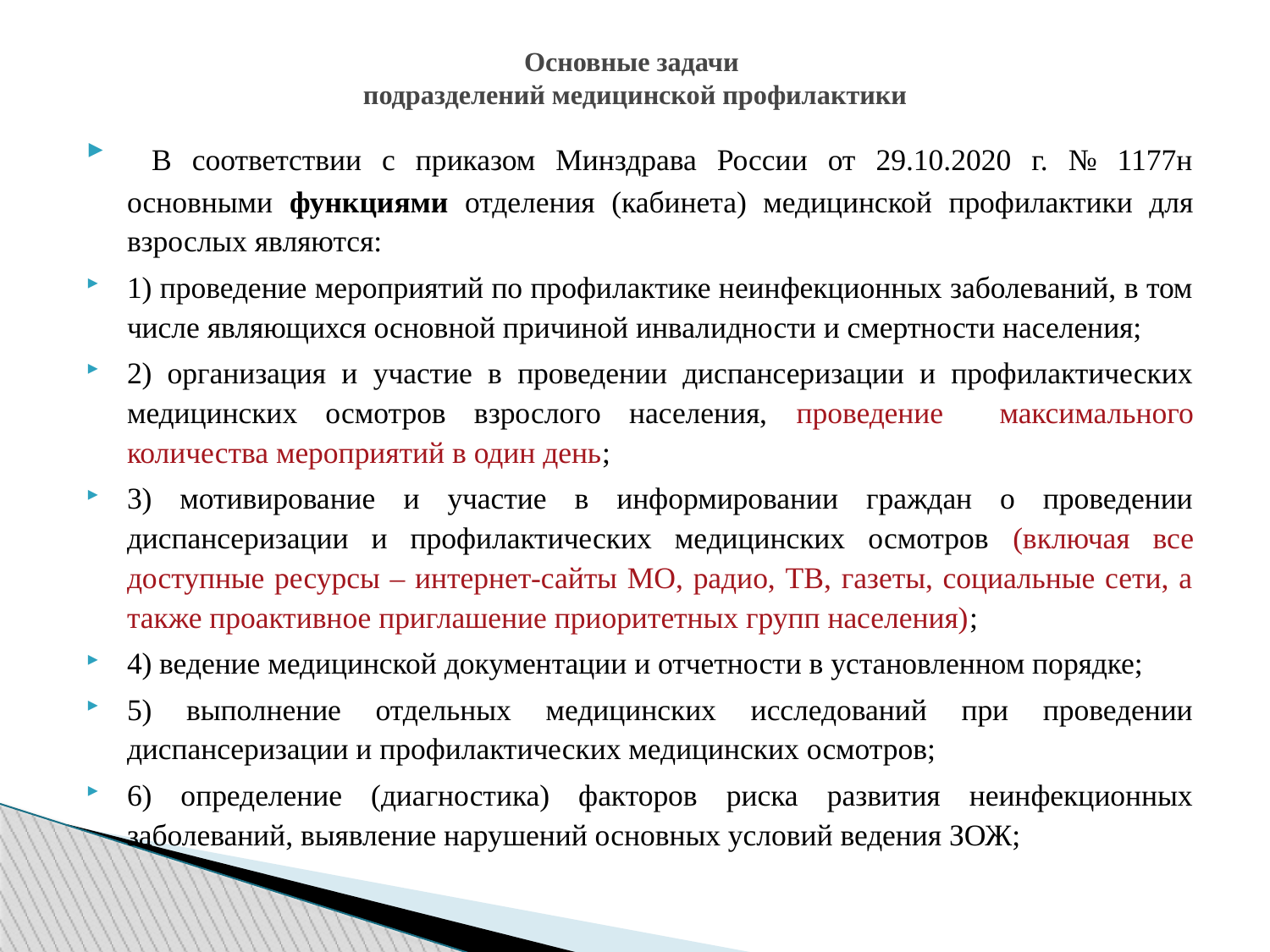

Основные задачи
подразделений медицинской профилактики
 В соответствии с приказом Минздрава России от 29.10.2020 г. № 1177н основными функциями отделения (кабинета) медицинской профилактики для взрослых являются:
1) проведение мероприятий по профилактике неинфекционных заболеваний, в том числе являющихся основной причиной инвалидности и смертности населения;
2) организация и участие в проведении диспансеризации и профилактических медицинских осмотров взрослого населения, проведение  максимального количества мероприятий в один день;
3) мотивирование и участие в информировании граждан о проведении диспансеризации и профилактических медицинских осмотров (включая все доступные ресурсы – интернет-сайты МО, радио, ТВ, газеты, социальные сети, а также проактивное приглашение приоритетных групп населения);
4) ведение медицинской документации и отчетности в установленном порядке;
5) выполнение отдельных медицинских исследований при проведении диспансеризации и профилактических медицинских осмотров;
6) определение (диагностика) факторов риска развития неинфекционных заболеваний, выявление нарушений основных условий ведения ЗОЖ;